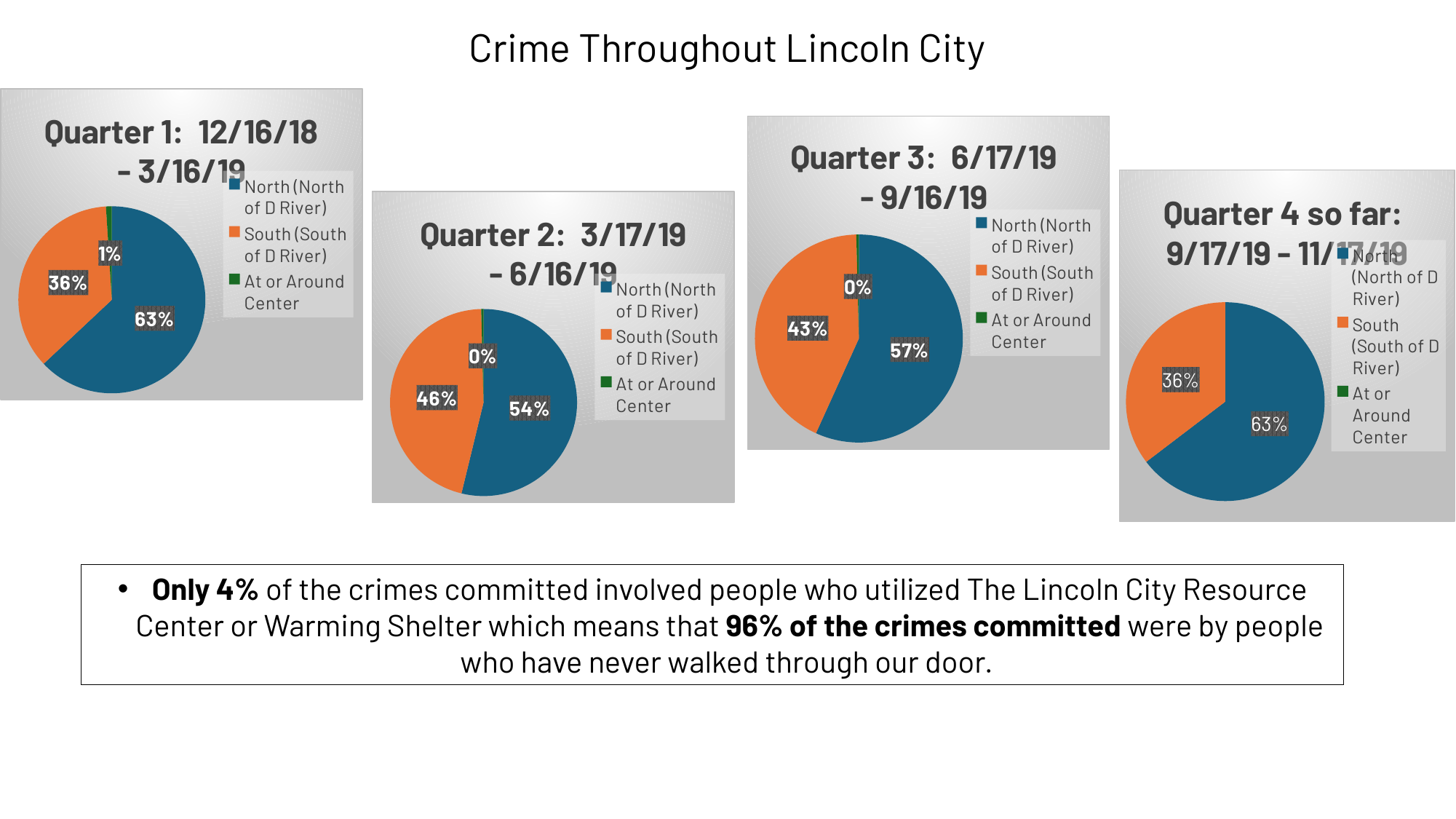

Crime Throughout Lincoln City

### Chart: Quarter 1:  12/16/18 - 3/16/19

| Category | Quarter 1:  12/16/18 - 3/16/19 |
|---|---|
| North (North of D River) | 0.63 |
| South (South of D River) | 0.36 |
| At or Around Center | 0.01 |

### Chart: Quarter 3:  6/17/19 - 9/16/19

| Category | Quarter 3:  6/17/19 - 9/16/19 |
|---|---|
| North (North of D River) | 0.57 |
| South (South of D River) | 0.43 |
| At or Around Center | 0.004 |

### Chart: Quarter 4 so far:  9/17/19 - 11/17/19

| Category | Quarter 3:  6/17/19 - 9/16/19 |
|---|---|
| North (North of D River) | 0.64 |
| South (South of D River) | 0.35 |
| At or Around Center | 0.0 |

### Chart: Quarter 2:  3/17/19 - 6/16/19

| Category | Quarter 2:  3/17/19 - 6/16/19 |
|---|---|
| North (North of D River) | 0.54 |
| South (South of D River) | 0.46 |
| At or Around Center | 0.004 |
Only 4% of the crimes committed involved people who utilized The Lincoln City Resource Center or Warming Shelter which means that 96% of the crimes committed were by people who have never walked through our door.